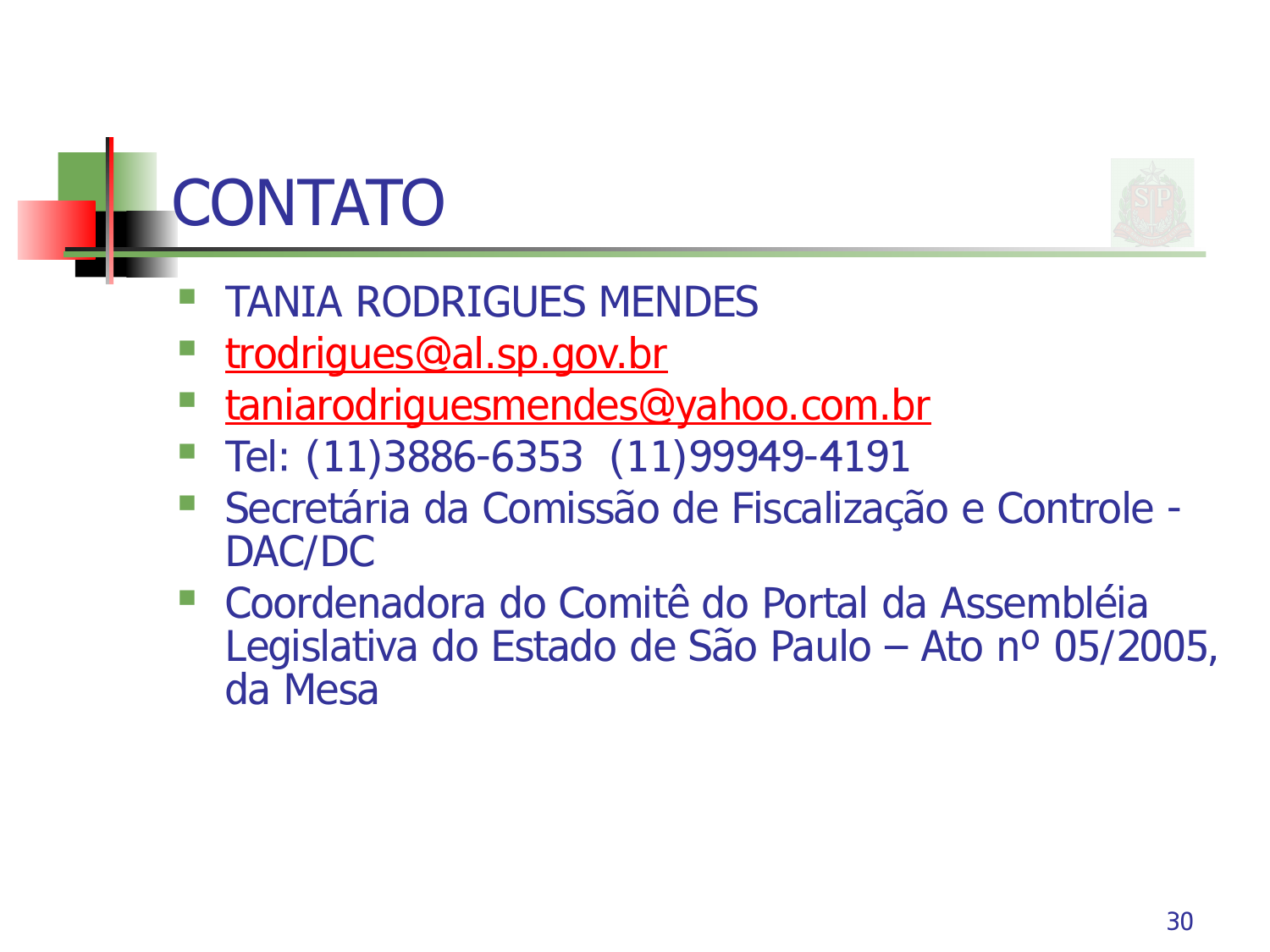

# CONTATO
TANIA RODRIGUES MENDES
trodrigues@al.sp.gov.br
taniarodriguesmendes@yahoo.com.br
Tel: (11)3886-6353  (11)99949-4191
Secretária da Comissão de Fiscalização e Controle - DAC/DC
Coordenadora do Comitê do Portal da Assembléia Legislativa do Estado de São Paulo – Ato nº 05/2005, da Mesa
30